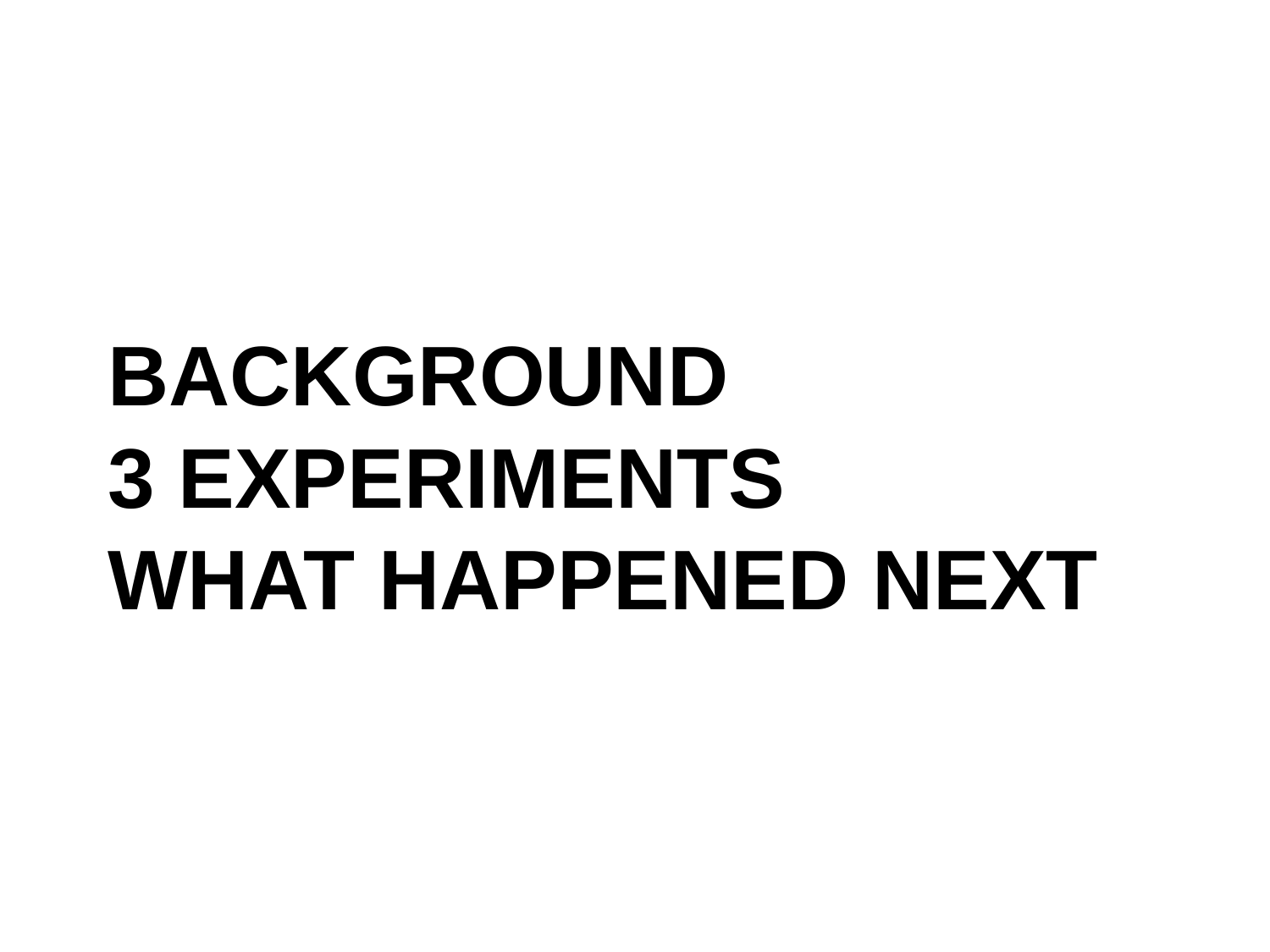

# BACKGROUND 3 EXPERIMENTS WHAT HAPPENED NEXT